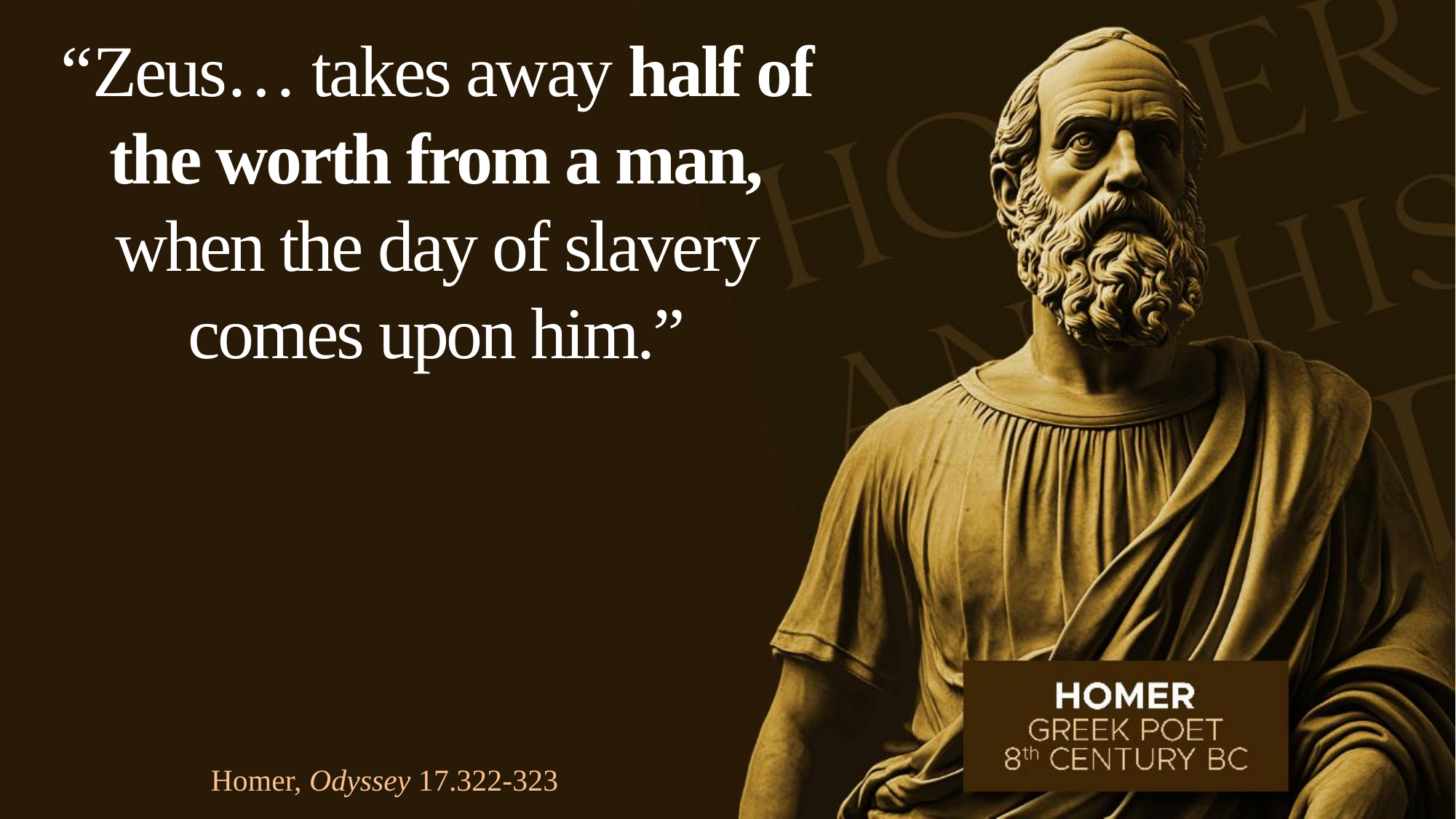

“Zeus… takes away half of the worth from a man, when the day of slavery comes upon him.”
Homer, Odyssey 17.322-323